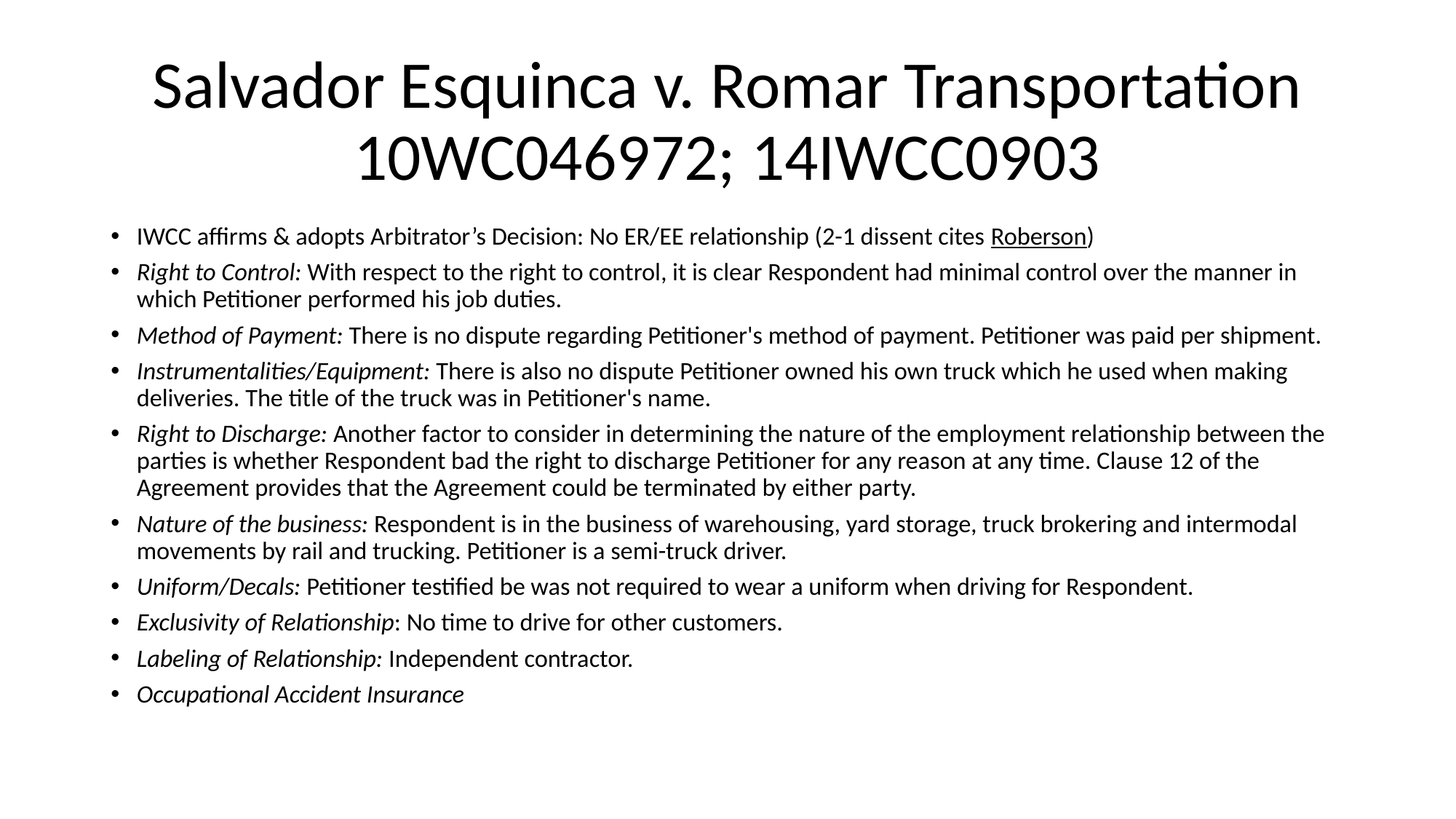

# Salvador Esquinca v. Romar Transportation 10WC046972; 14IWCC0903
IWCC affirms & adopts Arbitrator’s Decision: No ER/EE relationship (2-1 dissent cites Roberson)
Right to Control: With respect to the right to control, it is clear Respondent had minimal control over the manner in which Petitioner performed his job duties.
Method of Payment: There is no dispute regarding Petitioner's method of payment. Petitioner was paid per shipment.
Instrumentalities/Equipment: There is also no dispute Petitioner owned his own truck which he used when making deliveries. The title of the truck was in Petitioner's name.
Right to Discharge: Another factor to consider in determining the nature of the employment relationship between the parties is whether Respondent bad the right to discharge Petitioner for any reason at any time. Clause 12 of the Agreement provides that the Agreement could be terminated by either party.
Nature of the business: Respondent is in the business of warehousing, yard storage, truck brokering and intermodal movements by rail and trucking. Petitioner is a semi-truck driver.
Uniform/Decals: Petitioner testified be was not required to wear a uniform when driving for Respondent.
Exclusivity of Relationship: No time to drive for other customers.
Labeling of Relationship: Independent contractor.
Occupational Accident Insurance